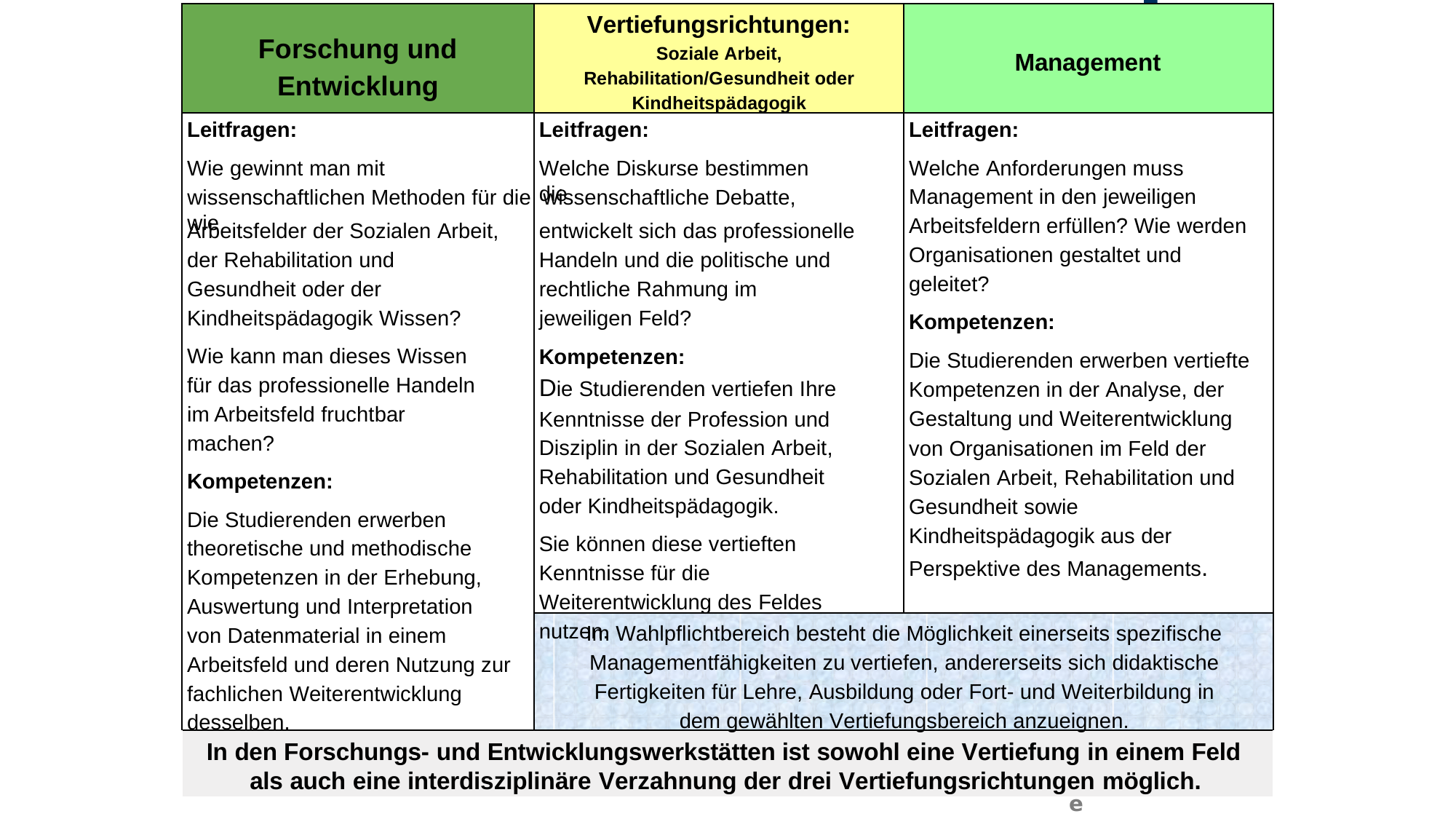

Vertiefungsrichtungen:
Soziale Arbeit, Rehabilitation/Gesundheit oder Kindheitspädagogik
Forschung und Entwicklung
Management

Leitfragen:
Wie gewinnt man mit
Leitfragen:
Welche Diskurse bestimmen die
Leitfragen:
Welche Anforderungen muss Management in den jeweiligen Arbeitsfeldern erfüllen? Wie werden Organisationen gestaltet und geleitet?
Kompetenzen:
Die Studierenden erwerben vertiefte Kompetenzen in der Analyse, der Gestaltung und Weiterentwicklung von Organisationen im Feld der Sozialen Arbeit, Rehabilitation und Gesundheit sowie Kindheitspädagogik aus der Perspektive des Managements.
wissenschaftlichen Methoden für die  wissenschaftliche Debatte, wie
Arbeitsfelder der Sozialen Arbeit, der Rehabilitation und Gesundheit oder der Kindheitspädagogik Wissen?
Wie kann man dieses Wissen für das professionelle Handeln im Arbeitsfeld fruchtbar machen?
Kompetenzen:
Die Studierenden erwerben theoretische und methodische Kompetenzen in der Erhebung, Auswertung und Interpretation von Datenmaterial in einem Arbeitsfeld und deren Nutzung zur fachlichen Weiterentwicklung desselben.
entwickelt sich das professionelle Handeln und die politische und rechtliche Rahmung im jeweiligen Feld?
Kompetenzen:
Die Studierenden vertiefen Ihre
Kenntnisse der Profession und Disziplin in der Sozialen Arbeit, Rehabilitation und Gesundheit oder Kindheitspädagogik.
Sie können diese vertieften Kenntnisse für die Weiterentwicklung des Feldes nutzen.

Im Wahlpflichtbereich besteht die Möglichkeit einerseits spezifische Managementfähigkeiten zu vertiefen, andererseits sich didaktische Fertigkeiten für Lehre, Ausbildung oder Fort- und Weiterbildung in dem gewählten Vertiefungsbereich anzueignen.
Seit

In den Forschungs- und Entwicklungswerkstätten ist sowohl eine Vertiefung in einem Feld
als auch eine interdisziplinäre Verzahnung der drei Vertiefungsrichtungen möglich.
e